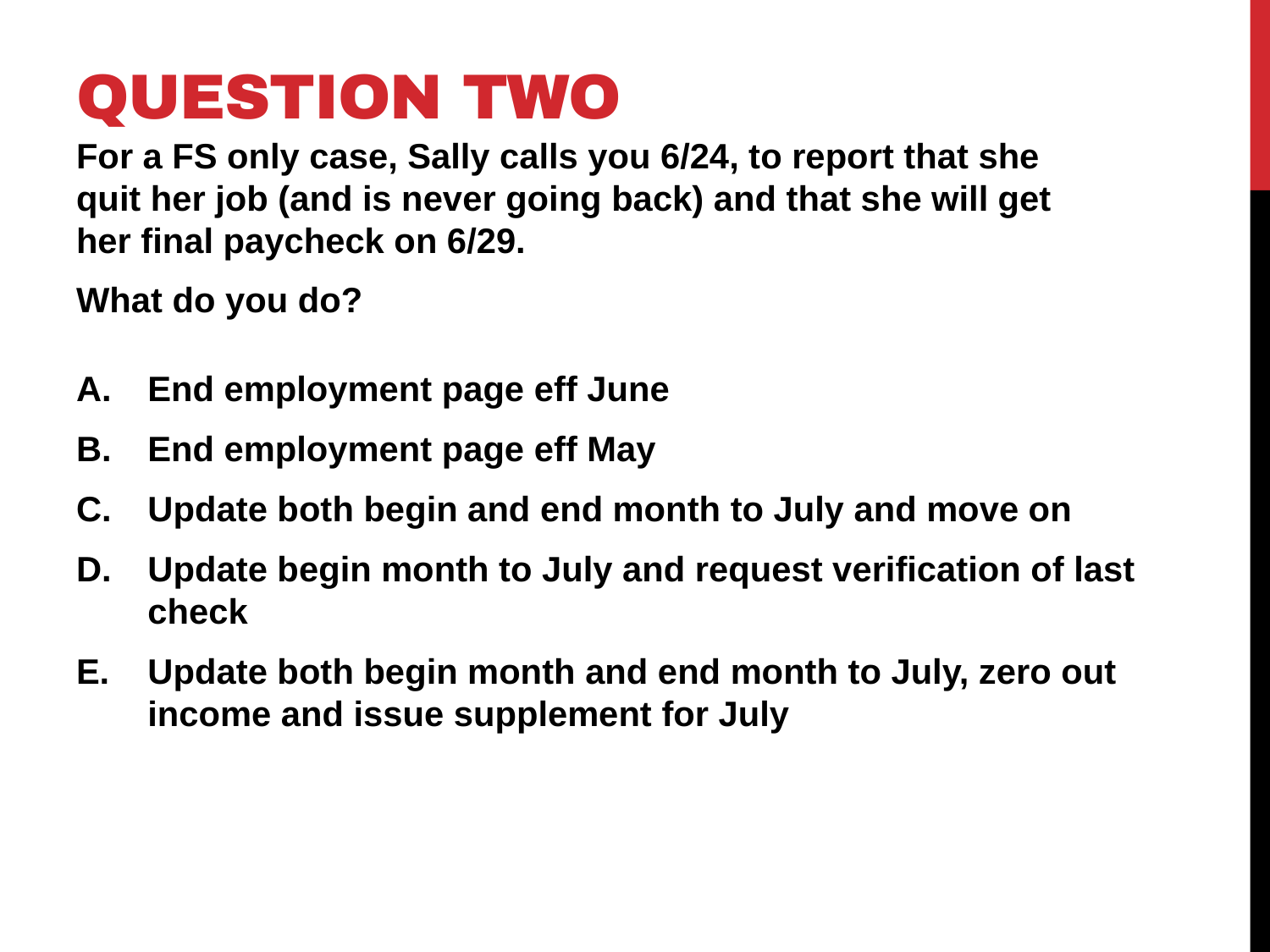

# Question Two
For a FS only case, Sally calls you 6/24, to report that she quit her job (and is never going back) and that she will get her final paycheck on 6/29.
What do you do?
End employment page eff June
End employment page eff May
Update both begin and end month to July and move on
Update begin month to July and request verification of last check
Update both begin month and end month to July, zero out income and issue supplement for July